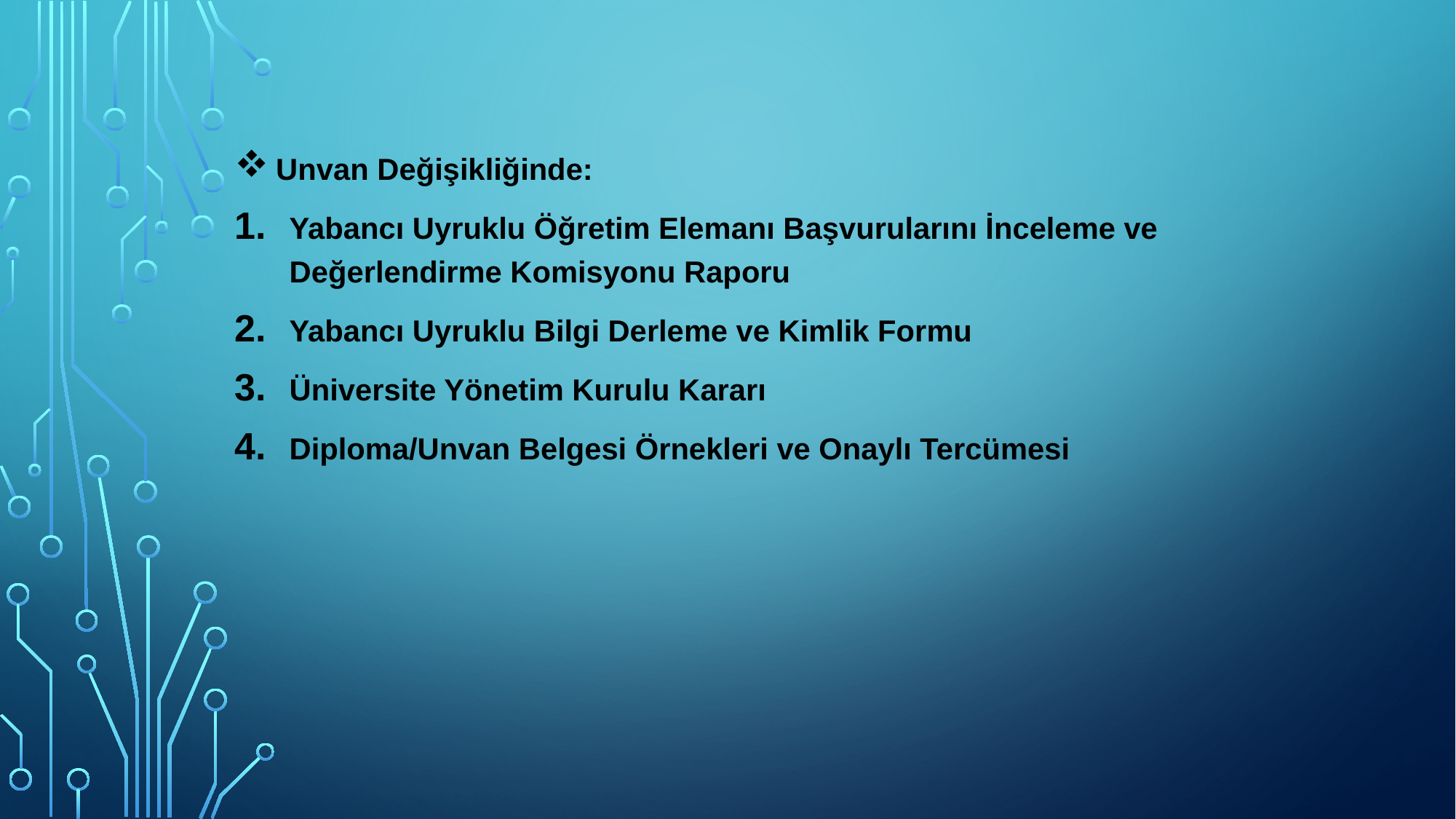

Unvan Değişikliğinde:
Yabancı Uyruklu Öğretim Elemanı Başvurularını İnceleme ve Değerlendirme Komisyonu Raporu
Yabancı Uyruklu Bilgi Derleme ve Kimlik Formu
Üniversite Yönetim Kurulu Kararı
Diploma/Unvan Belgesi Örnekleri ve Onaylı Tercümesi